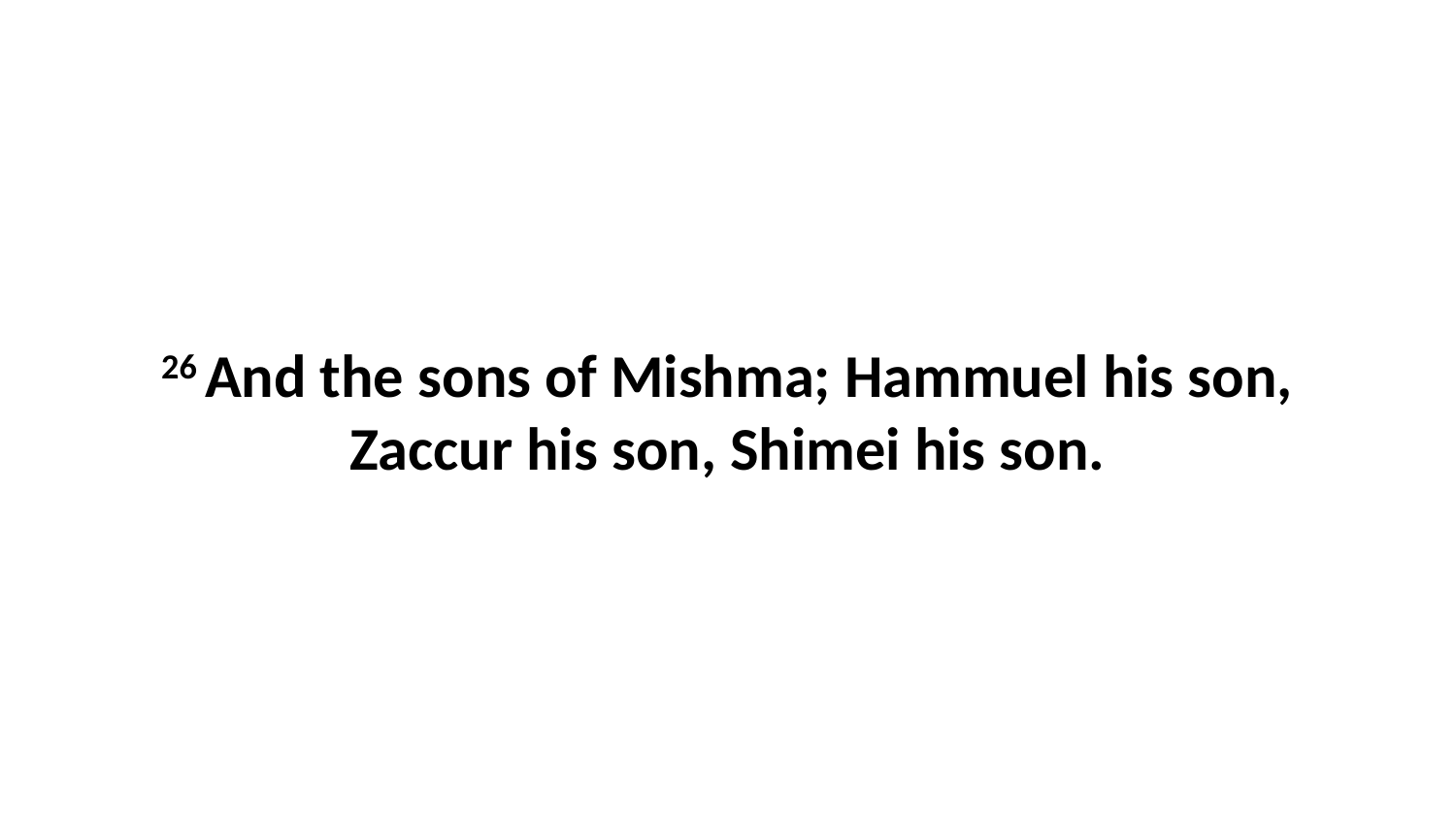

26 And the sons of Mishma; Hammuel his son, Zaccur his son, Shimei his son.